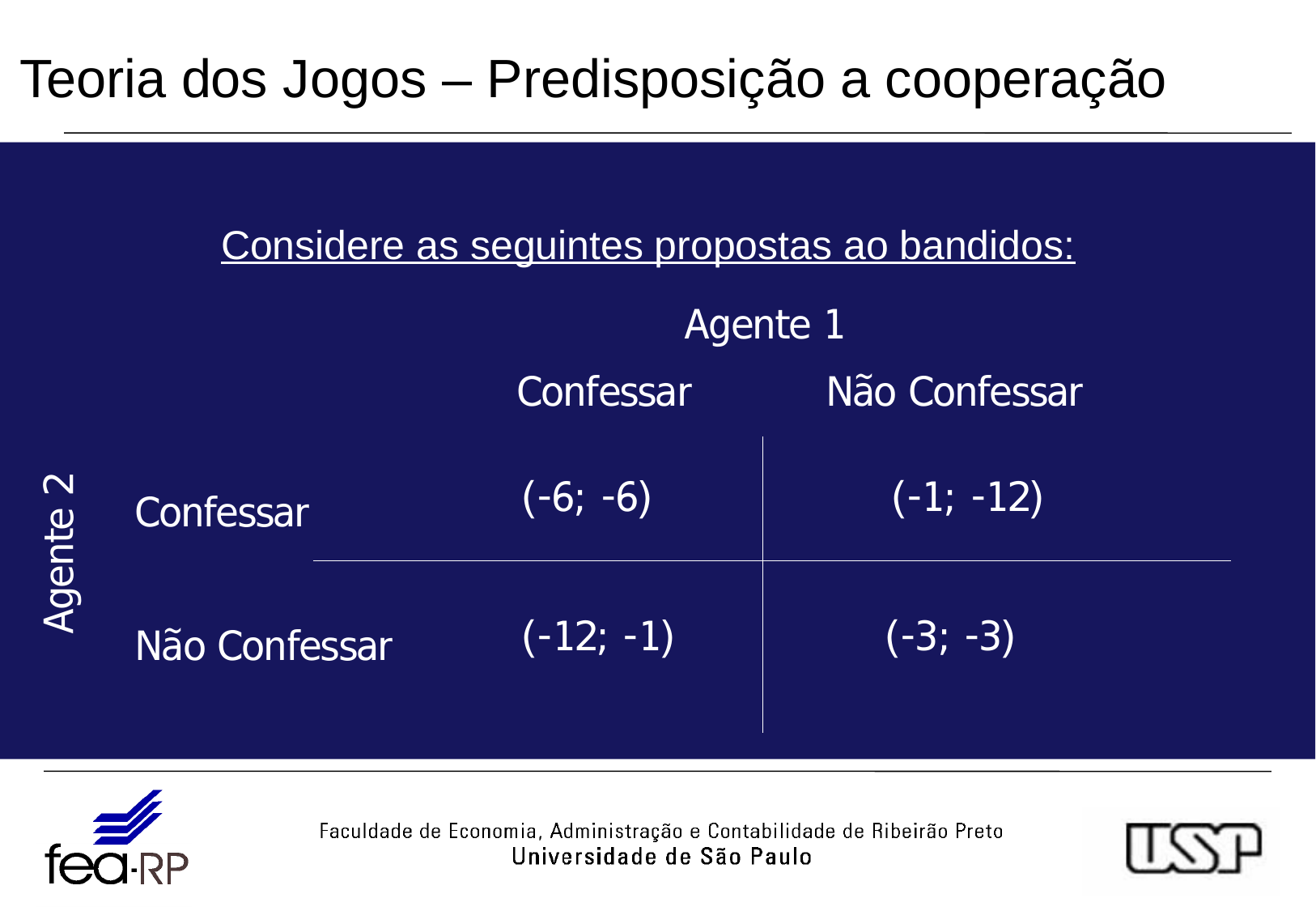

# Teoria dos Jogos – Predisposição a cooperação
Considere as seguintes propostas ao bandidos:
Agente 1
Confessar
Não Confessar
(-6; -6)
(-1; -12)
Confessar
Agente 2
(-12; -1)
(-3; -3)
Não Confessar